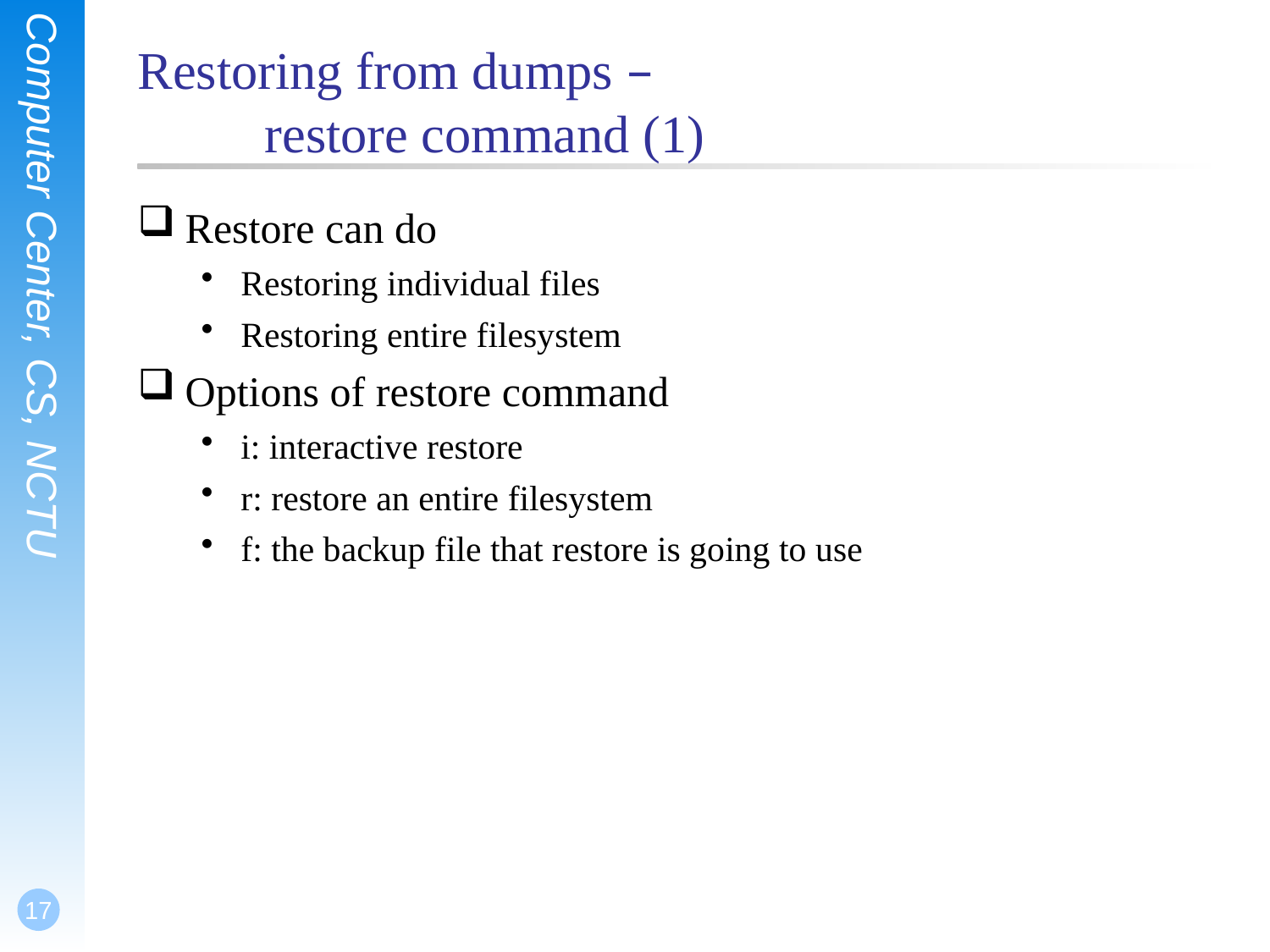

# Restoring from dumps – restore command (1)
Restore can do
Restoring individual files
Restoring entire filesystem
Options of restore command
i: interactive restore
r: restore an entire filesystem
f: the backup file that restore is going to use